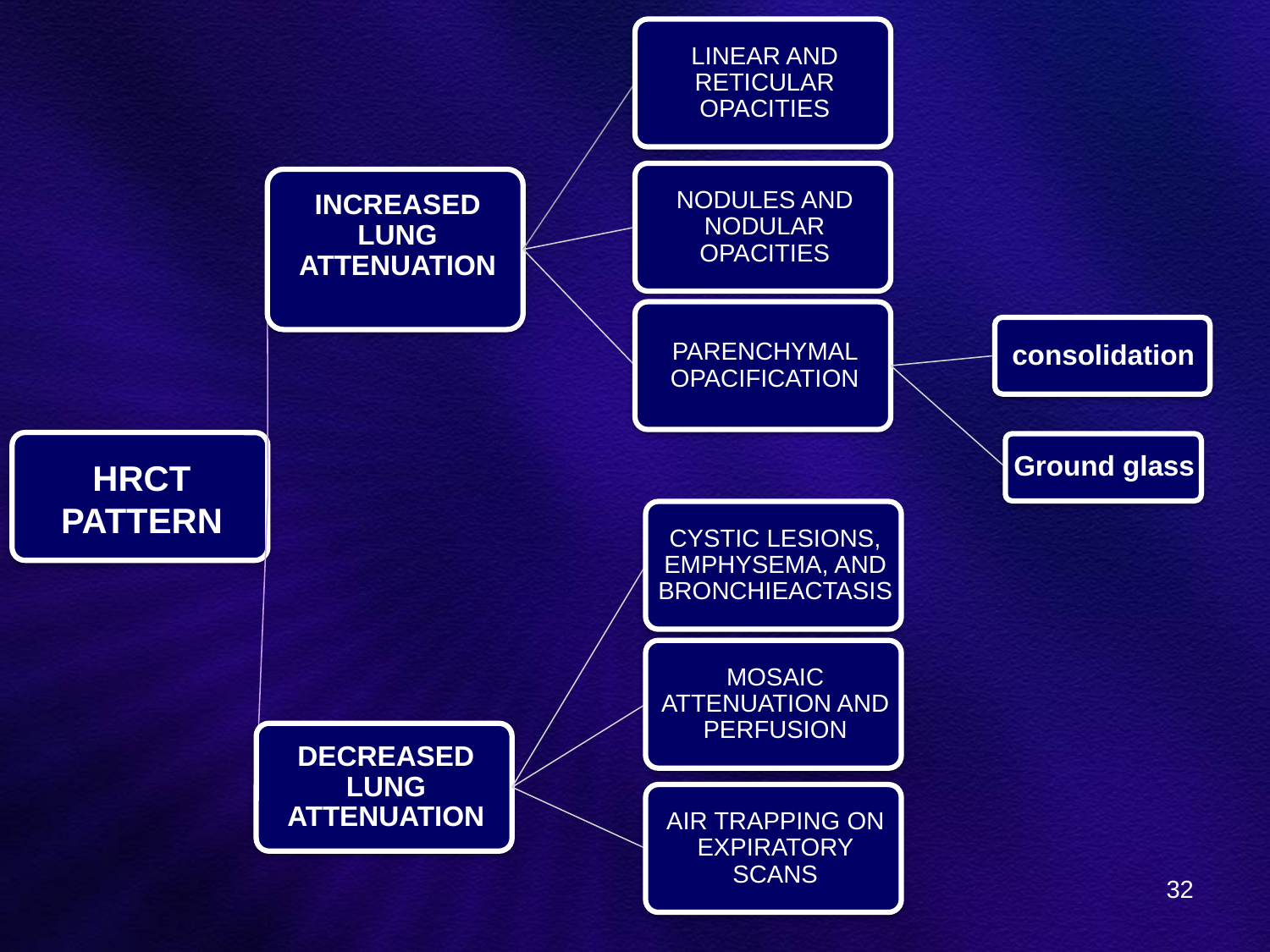

HRCT PATTERN

INCREASED LUNG ATTENUATION

LINEAR AND RETICULAR OPACITIES

NODULES AND NODULAR OPACITIES

PARENCHYMAL OPACIFICATION

consolidation

Ground glass

DECREASED LUNG ATTENUATION

CYSTIC LESIONS, EMPHYSEMA, AND BRONCHIEACTASIS

MOSAIC ATTENUATION AND PERFUSION

AIR TRAPPING ON EXPIRATORY SCANS
32